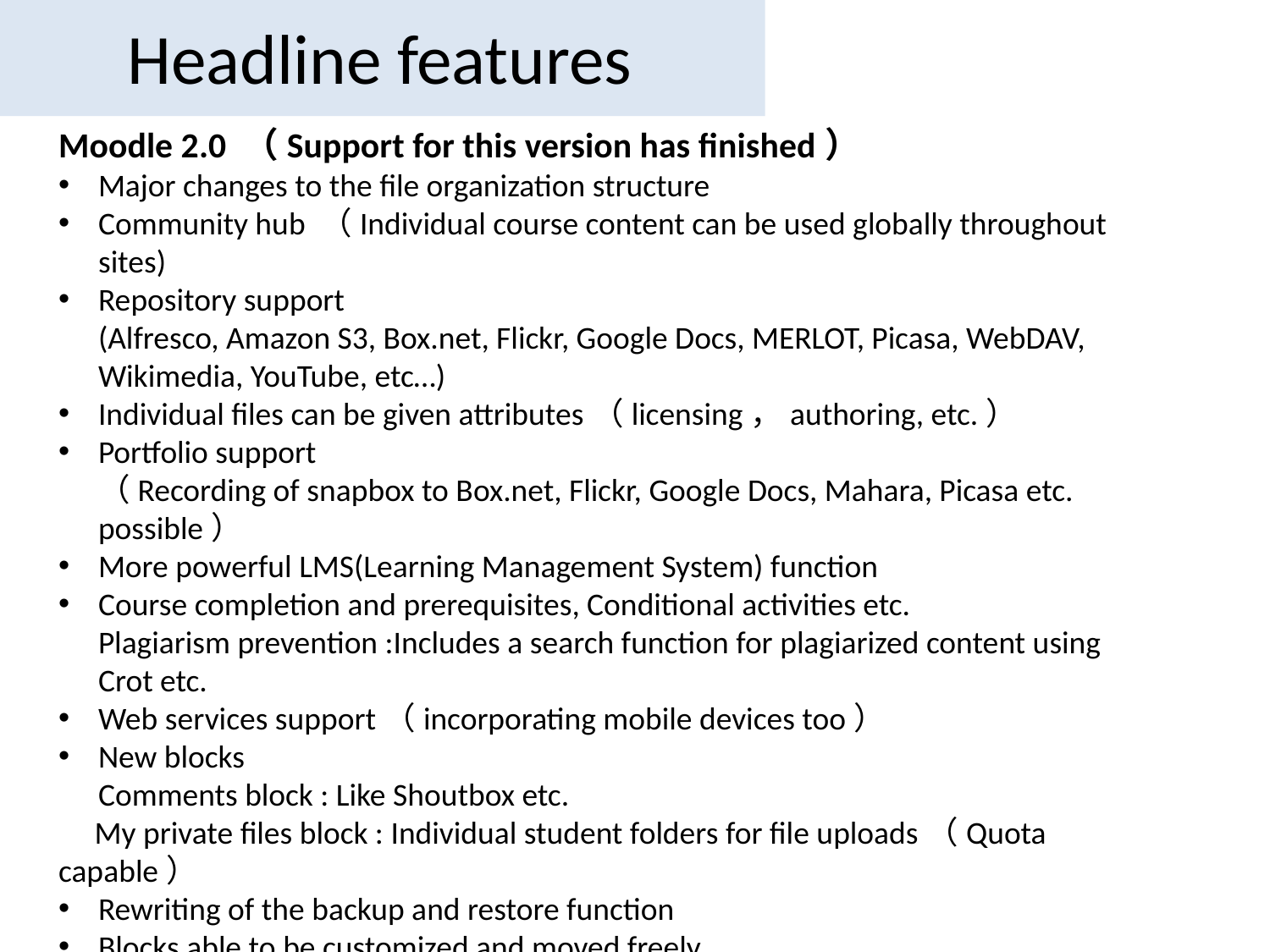

# Headline features
Moodle 2.0 （Support for this version has finished）
Major changes to the file organization structure
Community hub （Individual course content can be used globally throughout sites)
Repository support
(Alfresco, Amazon S3, Box.net, Flickr, Google Docs, MERLOT, Picasa, WebDAV, Wikimedia, YouTube, etc…)
Individual files can be given attributes（licensing，authoring, etc.）
Portfolio support
（Recording of snapbox to Box.net, Flickr, Google Docs, Mahara, Picasa etc. possible）
More powerful LMS(Learning Management System) function
Course completion and prerequisites, Conditional activities etc.
Plagiarism prevention :Includes a search function for plagiarized content using Crot etc.
Web services support（incorporating mobile devices too）
New blocks
Comments block : Like Shoutbox etc.
     My private files block : Individual student folders for file uploads（Quota capable）
Rewriting of the backup and restore function
Blocks able to be customized and moved freely
Blogs can have comments，Blogs can be linked to outside blogs
From HTMLArea totinyMCE
To upgrade to Moodle2.0, the latest Moodle1.9 is necessary